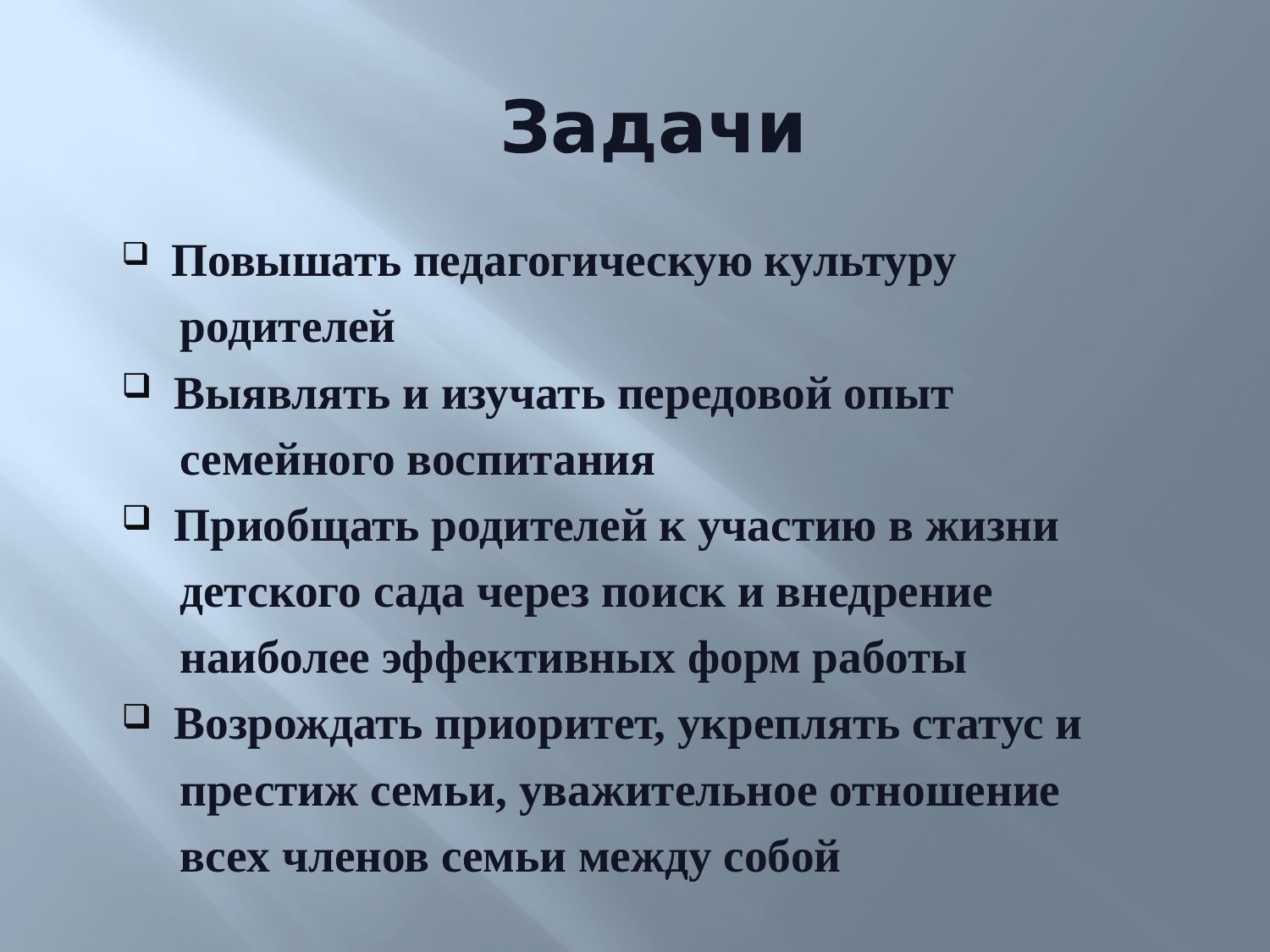

Задачи
  Повышать педагогическую культуру
     родителей
  Выявлять и изучать передовой опыт
     семейного воспитания
  Приобщать родителей к участию в жизни
     детского сада через поиск и внедрение
     наиболее эффективных форм работы
  Возрождать приоритет, укреплять статус и
     престиж семьи, уважительное отношение
     всех членов семьи между собой